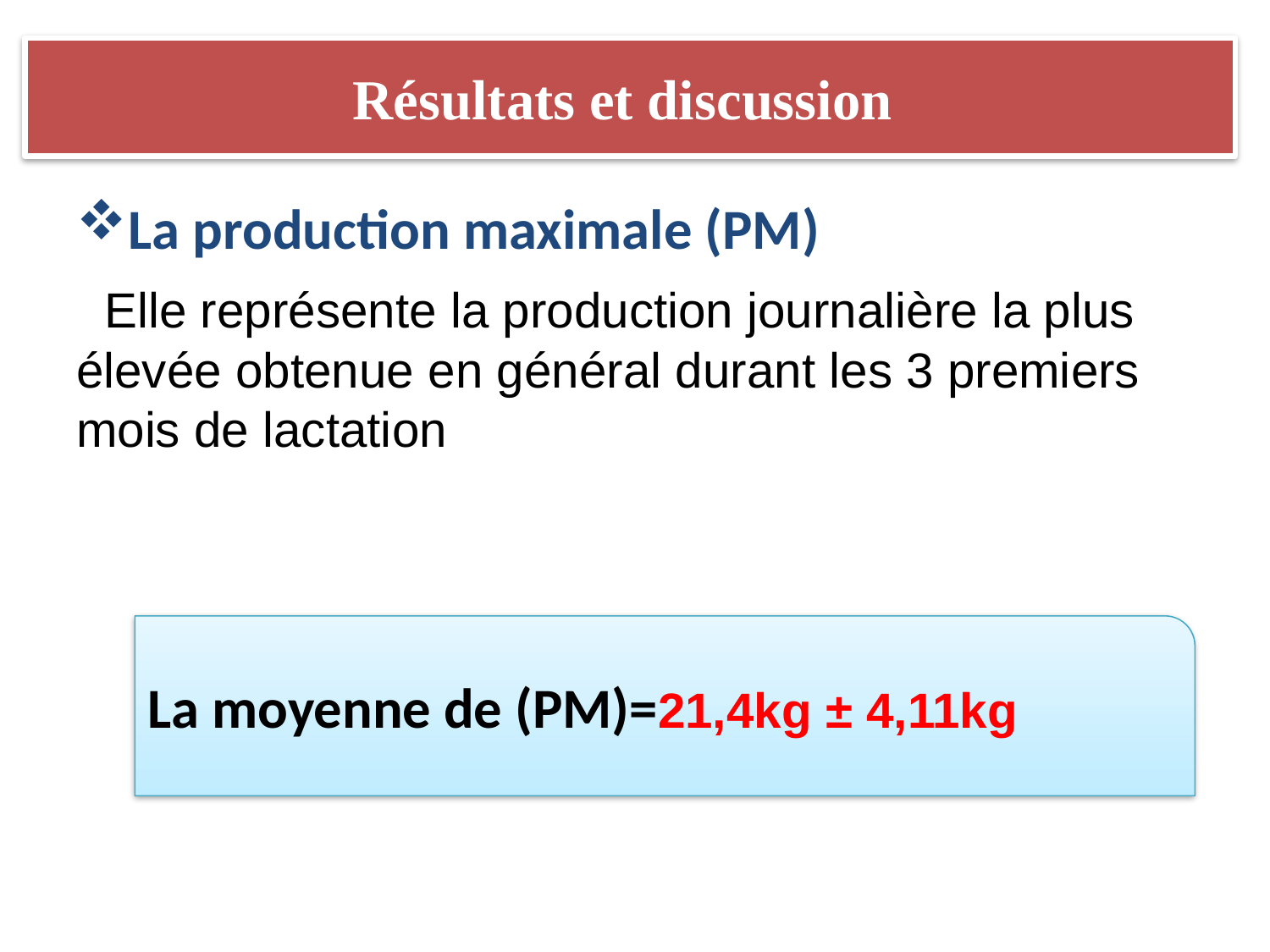

# Résultats et discussion
La production maximale (PM)
  Elle représente la production journalière la plus élevée obtenue en général durant les 3 premiers mois de lactation

La moyenne de (PM)=21,4kg ± 4,11kg